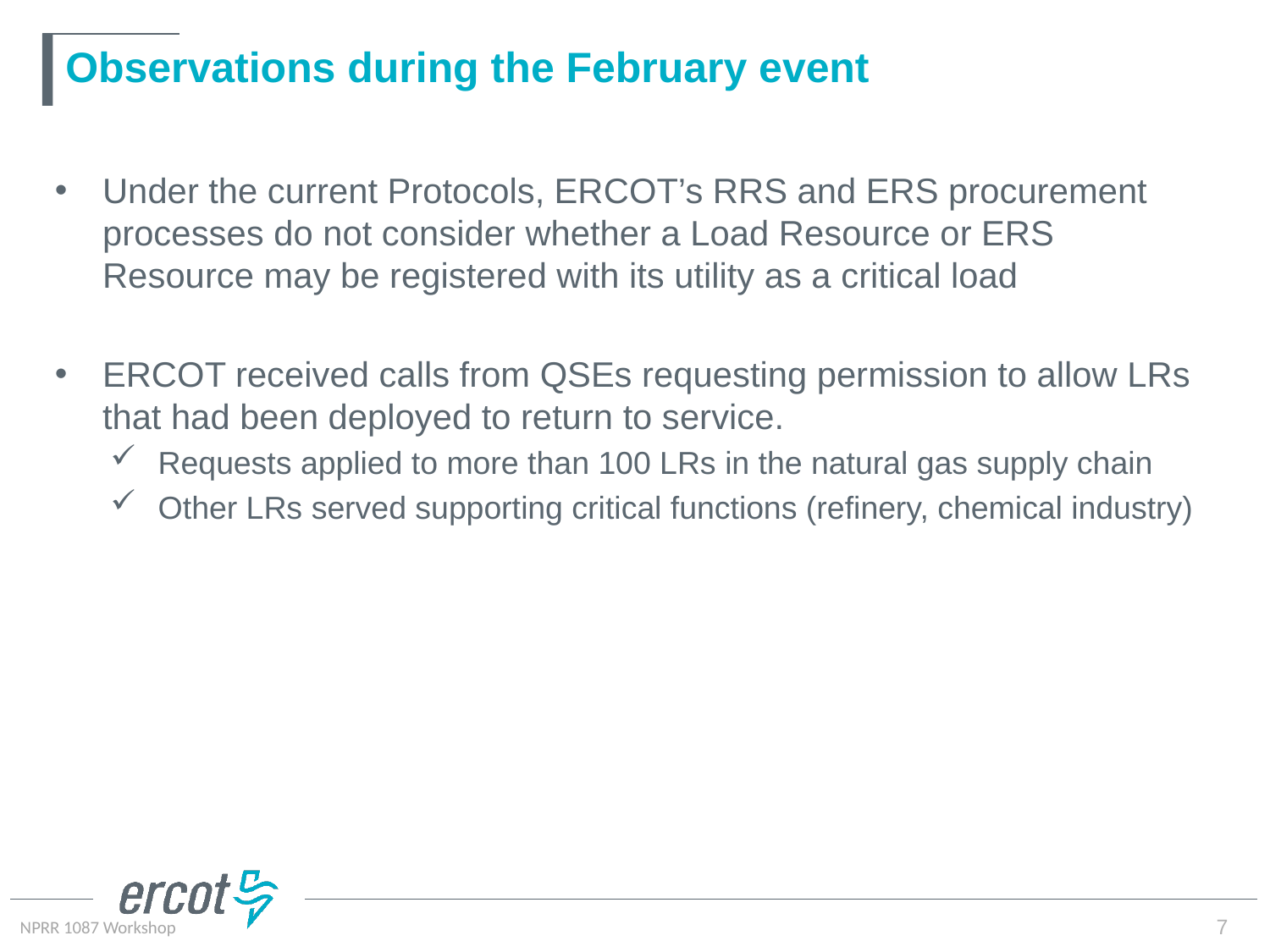

# Observations during the February event
Under the current Protocols, ERCOT’s RRS and ERS procurement processes do not consider whether a Load Resource or ERS Resource may be registered with its utility as a critical load

ERCOT received calls from QSEs requesting permission to allow LRs that had been deployed to return to service.
Requests applied to more than 100 LRs in the natural gas supply chain
Other LRs served supporting critical functions (refinery, chemical industry)

7